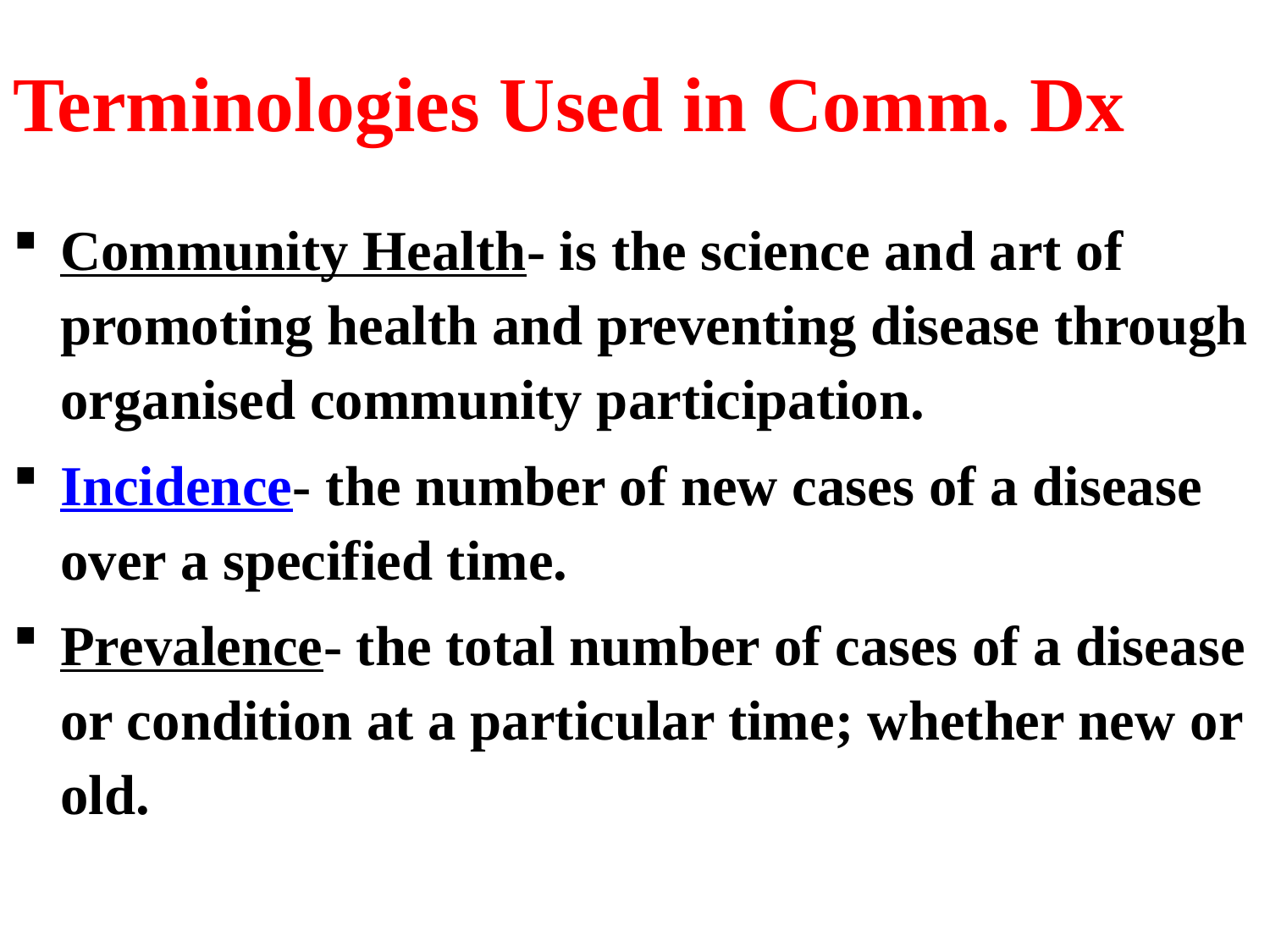

# Terminologies Used in Comm. Dx
Community Health- is the science and art of promoting health and preventing disease through organised community participation.
Incidence- the number of new cases of a disease  over a specified time.
Prevalence- the total number of cases of a disease or condition at a particular time; whether new or old.